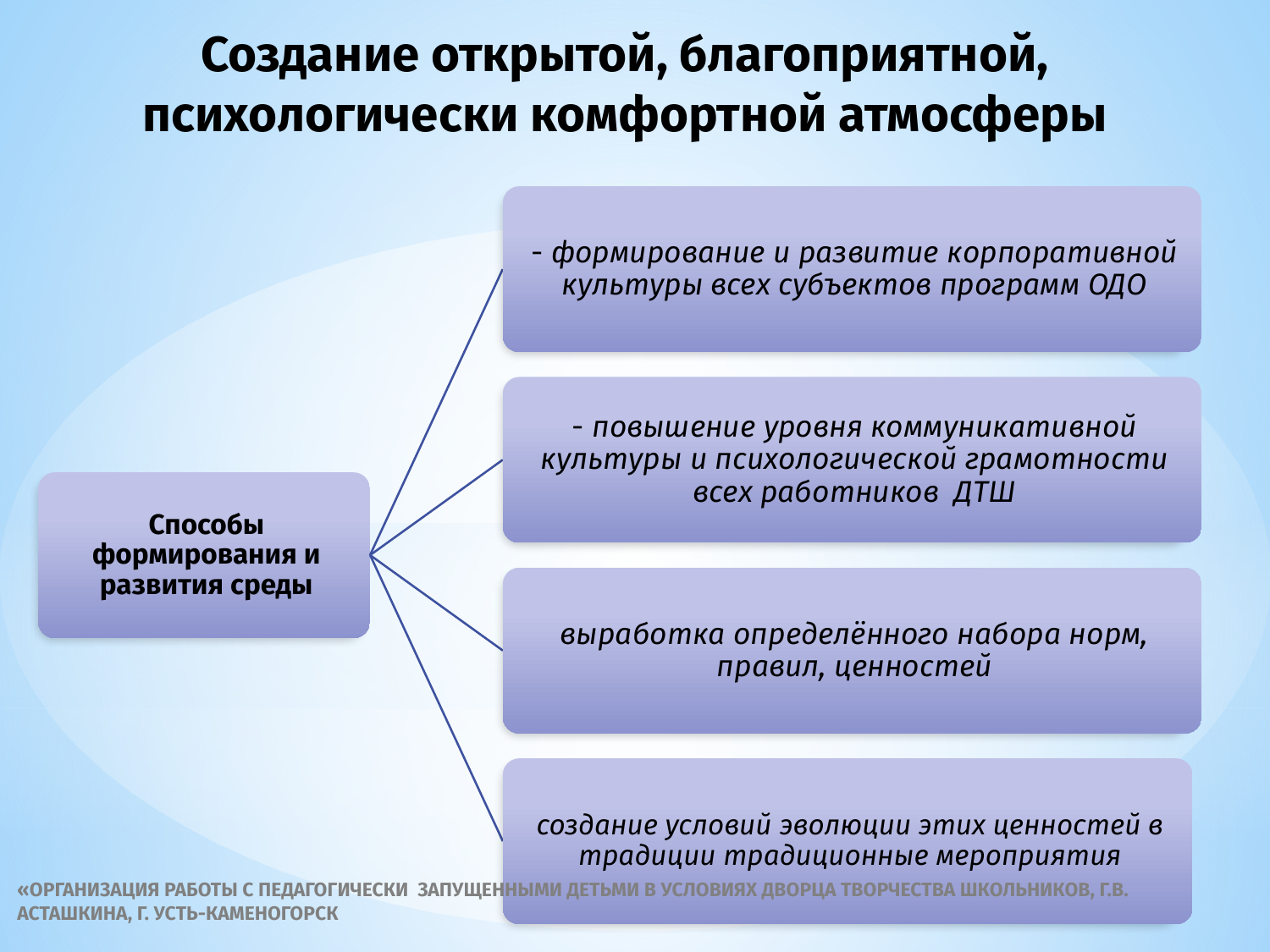

# Создание открытой, благоприят­ной, психологически комфортной атмосферы
Способы формирования и развития среды

- формирование и развитие кор­поративной культуры всех субъектов программ ОДО

- повышение уровня коммуника­тивной культуры и психологической грамотности всех работников  ДТШ

выработка определённого набора норм, правил, ценно­стей

создание условий эволюции этих ценностей в тради­ции традиционные мероприятия
«ОРГАНИЗАЦИЯ РАБОТЫ С ПЕДАГОГИЧЕСКИ  ЗАПУЩЕННЫМИ ДЕТЬМИ В УСЛОВИЯХ ДВОРЦА ТВОРЧЕСТВА ШКОЛЬНИКОВ, Г.В. АСТАШКИНА, Г. УСТЬ-КАМЕНОГОРСК